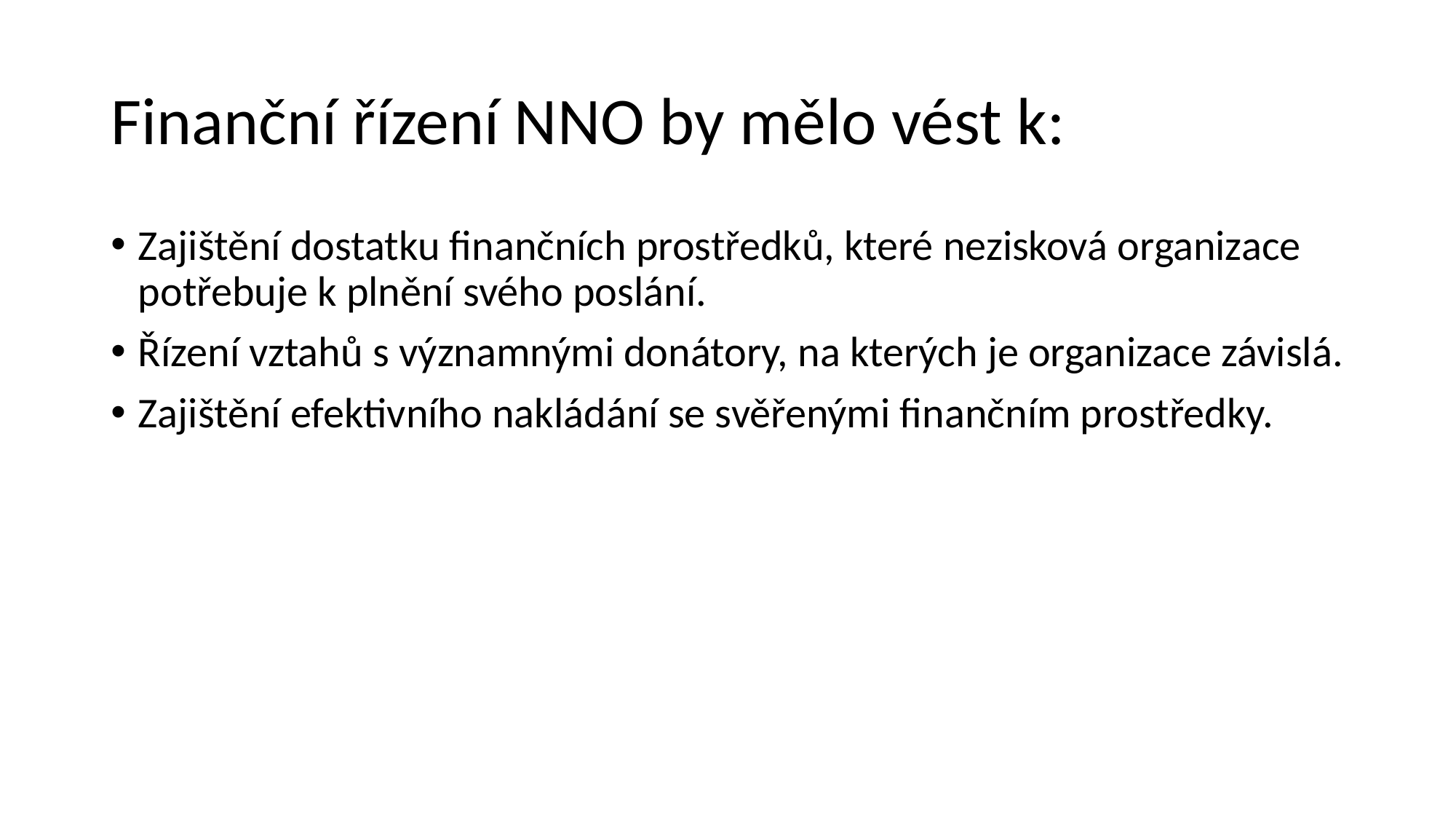

# Finanční řízení NNO by mělo vést k:
Zajištění dostatku finančních prostředků, které nezisková organizace potřebuje k plnění svého poslání.
Řízení vztahů s významnými donátory, na kterých je organizace závislá.
Zajištění efektivního nakládání se svěřenými finančním prostředky.